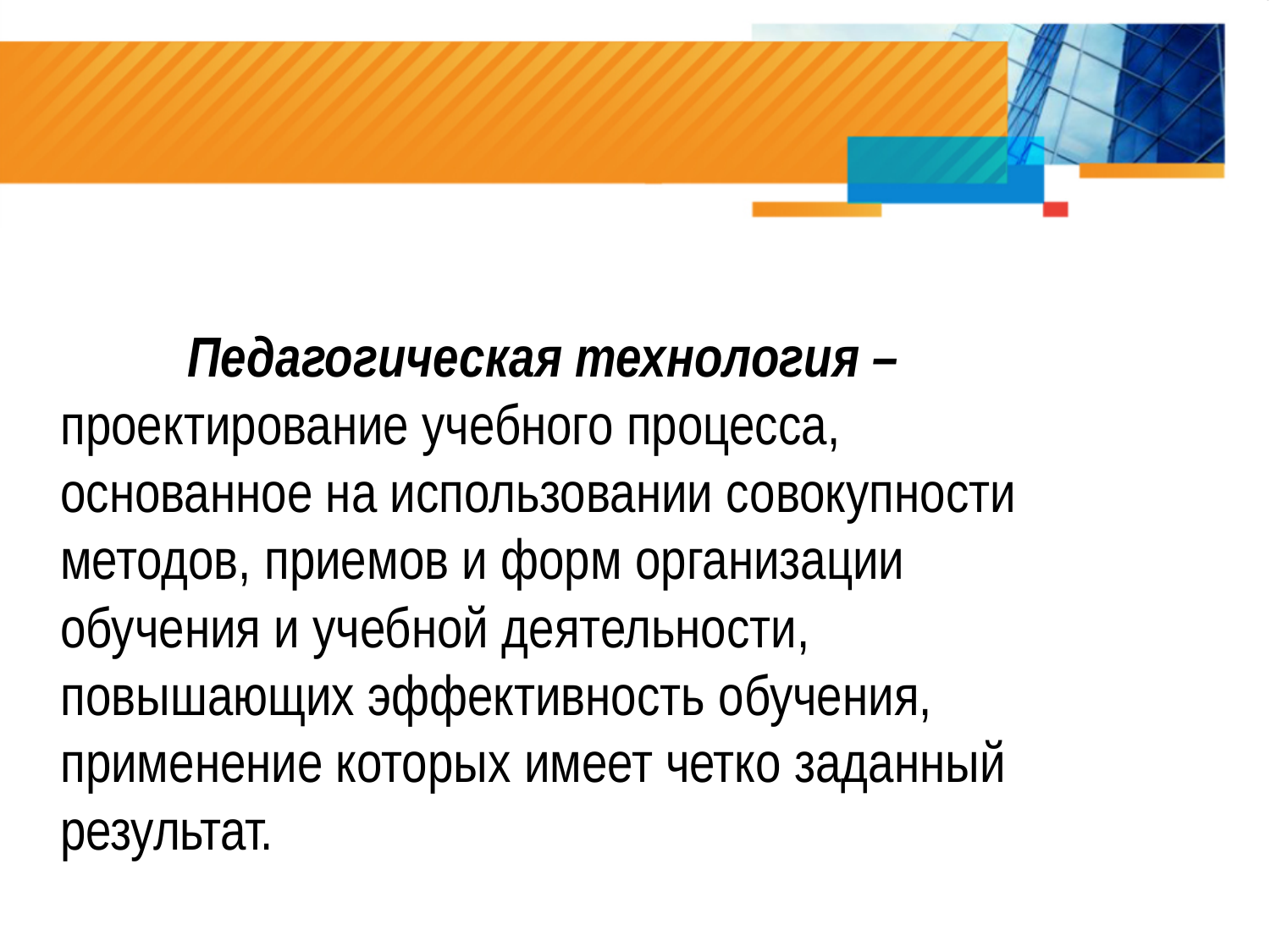

Педагогическая технология – проектирование учебного процесса, основанное на использовании совокупности методов, приемов и форм организации обучения и учебной деятельности, повышающих эффективность обучения, применение которых имеет четко заданный результат.